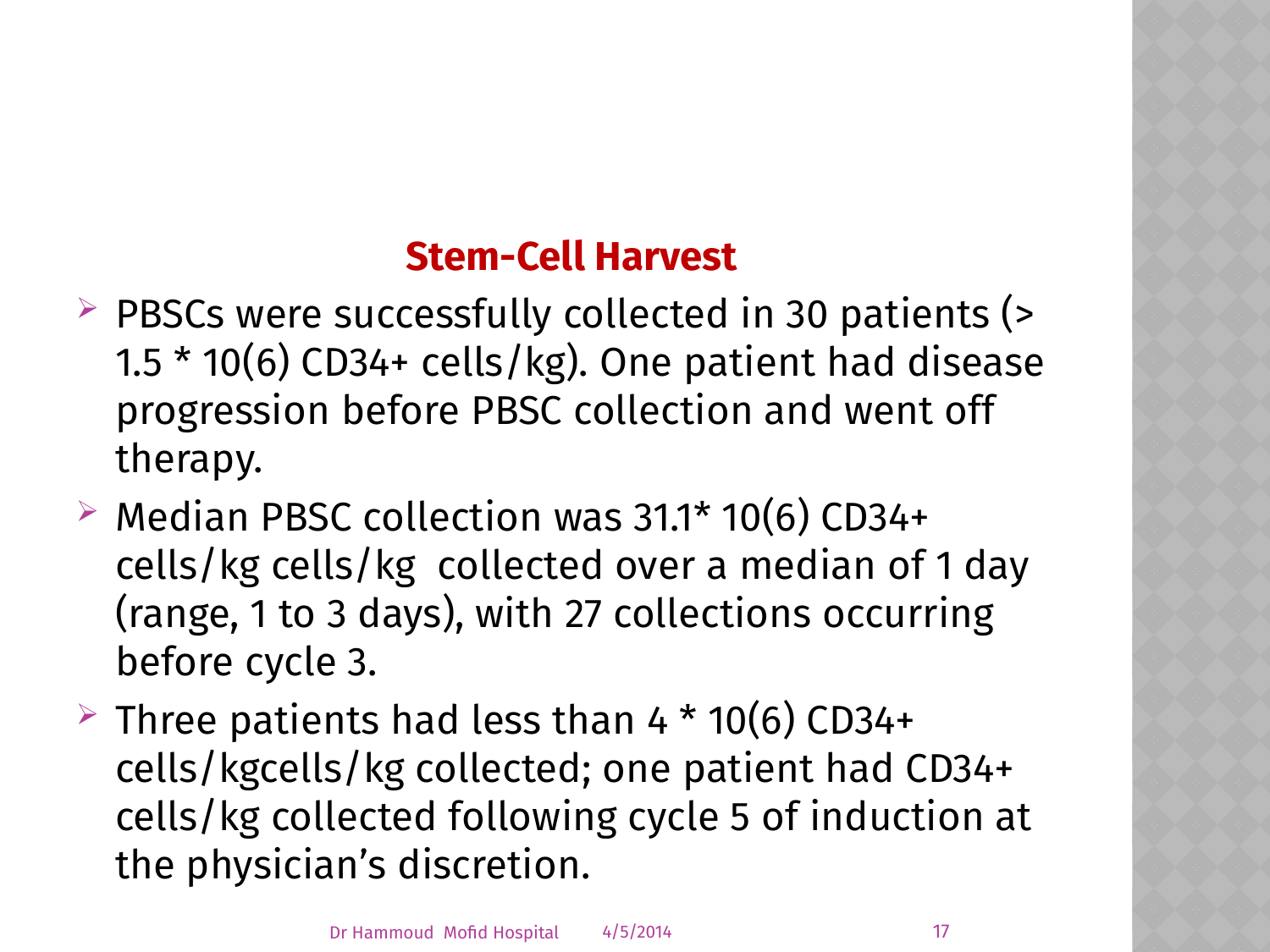

#
Stem-Cell Harvest
PBSCs were successfully collected in 30 patients (> 1.5 * 10(6) CD34+ cells/kg). One patient had disease progression before PBSC collection and went off therapy.
Median PBSC collection was 31.1* 10(6) CD34+ cells/kg cells/kg  collected over a median of 1 day (range, 1 to 3 days), with 27 collections occurring before cycle 3.
Three patients had less than 4 * 10(6) CD34+ cells/kgcells/kg collected; one patient had CD34+ cells/kg collected following cycle 5 of induction at the physician’s discretion.
17
Dr Hammoud  Mofid Hospital
4/5/2014